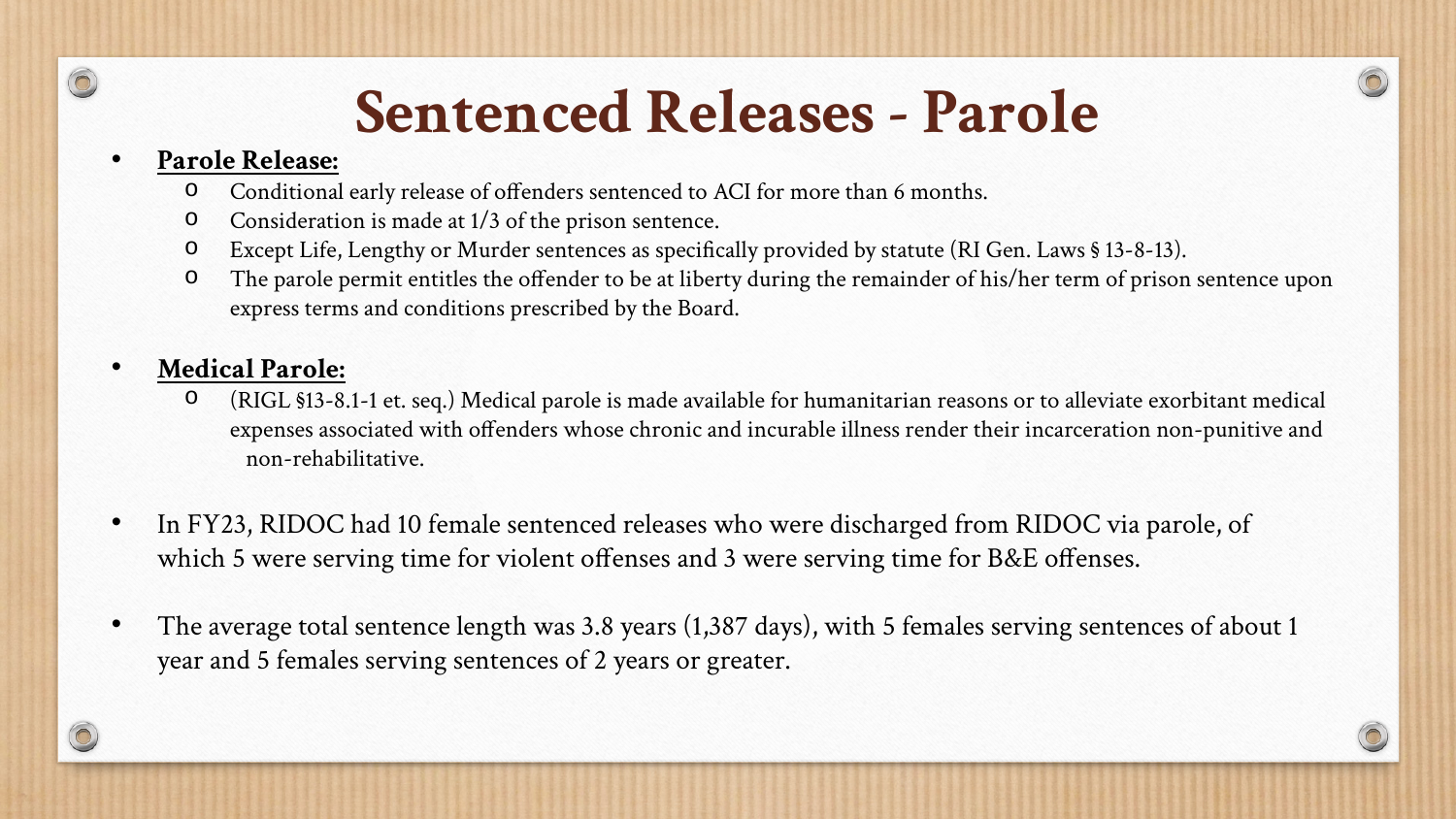

Sentenced Releases - Parole
Parole Release:
Conditional early release of offenders sentenced to ACI for more than 6 months.
Consideration is made at 1/3 of the prison sentence.
Except Life, Lengthy or Murder sentences as specifically provided by statute (RI Gen. Laws § 13-8-13).
The parole permit entitles the offender to be at liberty during the remainder of his/her term of prison sentence upon express terms and conditions prescribed by the Board.

Medical Parole:
(RIGL §13-8.1-1 et. seq.) Medical parole is made available for humanitarian reasons or to alleviate exorbitant medical  expenses associated with offenders whose chronic and incurable illness render their incarceration non-punitive and       non-rehabilitative.

In FY23, RIDOC had 10 female sentenced releases who were discharged from RIDOC via parole, of          which 5 were serving time for violent offenses and 3 were serving time for B&E offenses.

The average total sentence length was 3.8 years (1,387 days), with 5 females serving sentences of about 1      year and 5 females serving sentences of 2 years or greater.